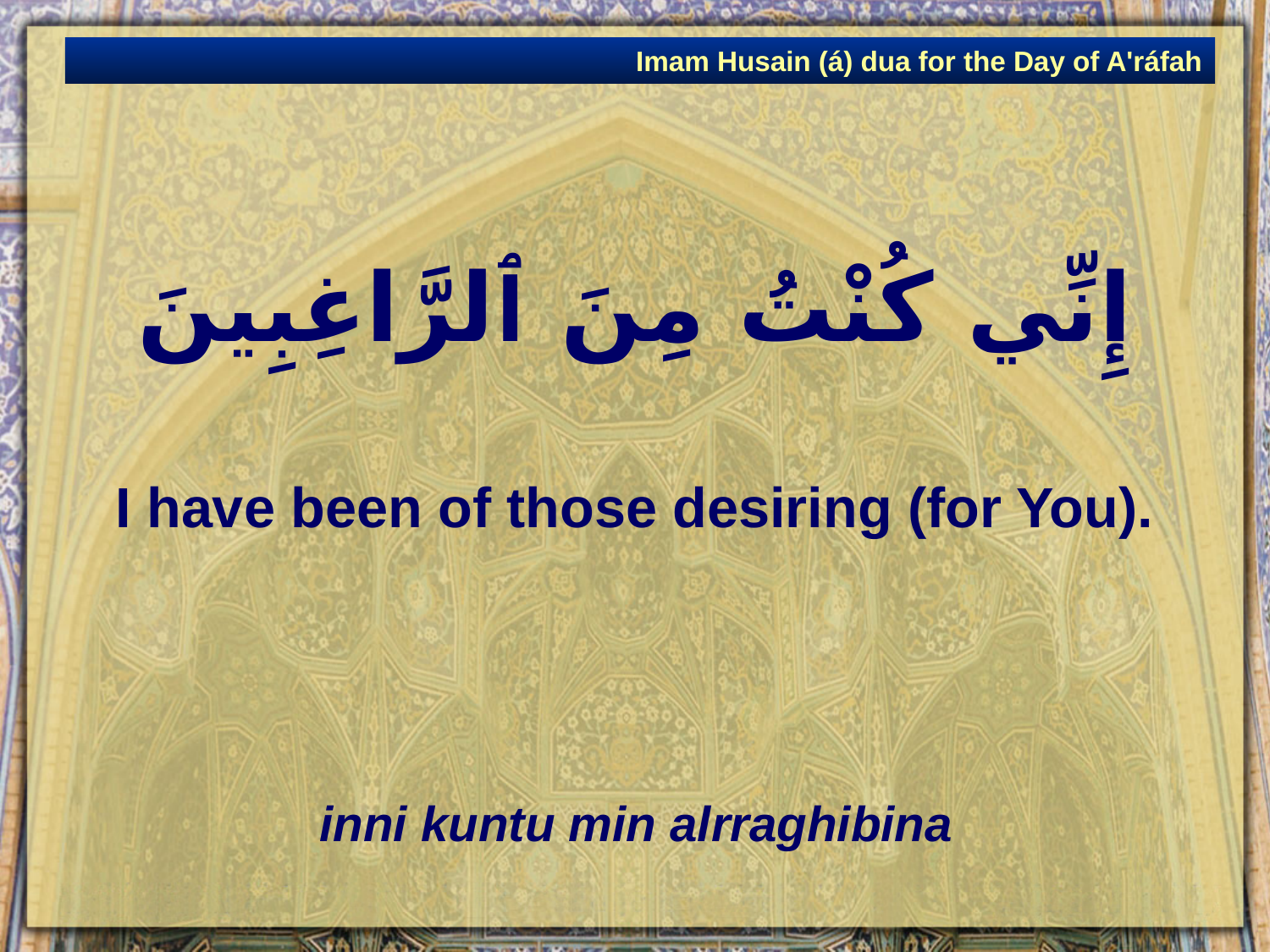

Imam Husain (á) dua for the Day of A'ráfah
# إِنِّي كُنْتُ مِنَ ٱلرَّاغِبِينَ
I have been of those desiring (for You).
inni kuntu min alrraghibina